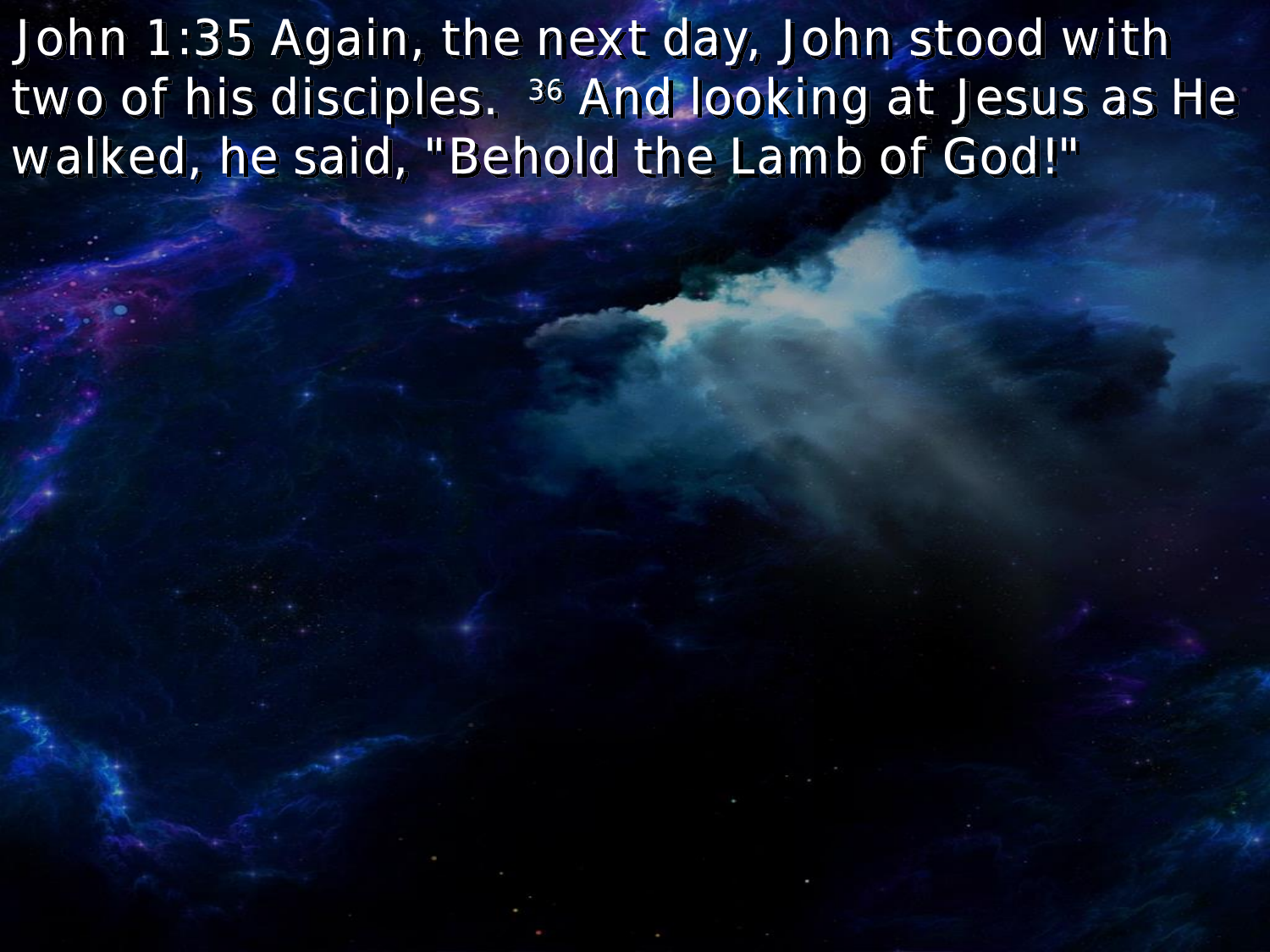

John 1:35 Again, the next day, John stood with two of his disciples.  36 And looking at Jesus as He walked, he said, "Behold the Lamb of God!"